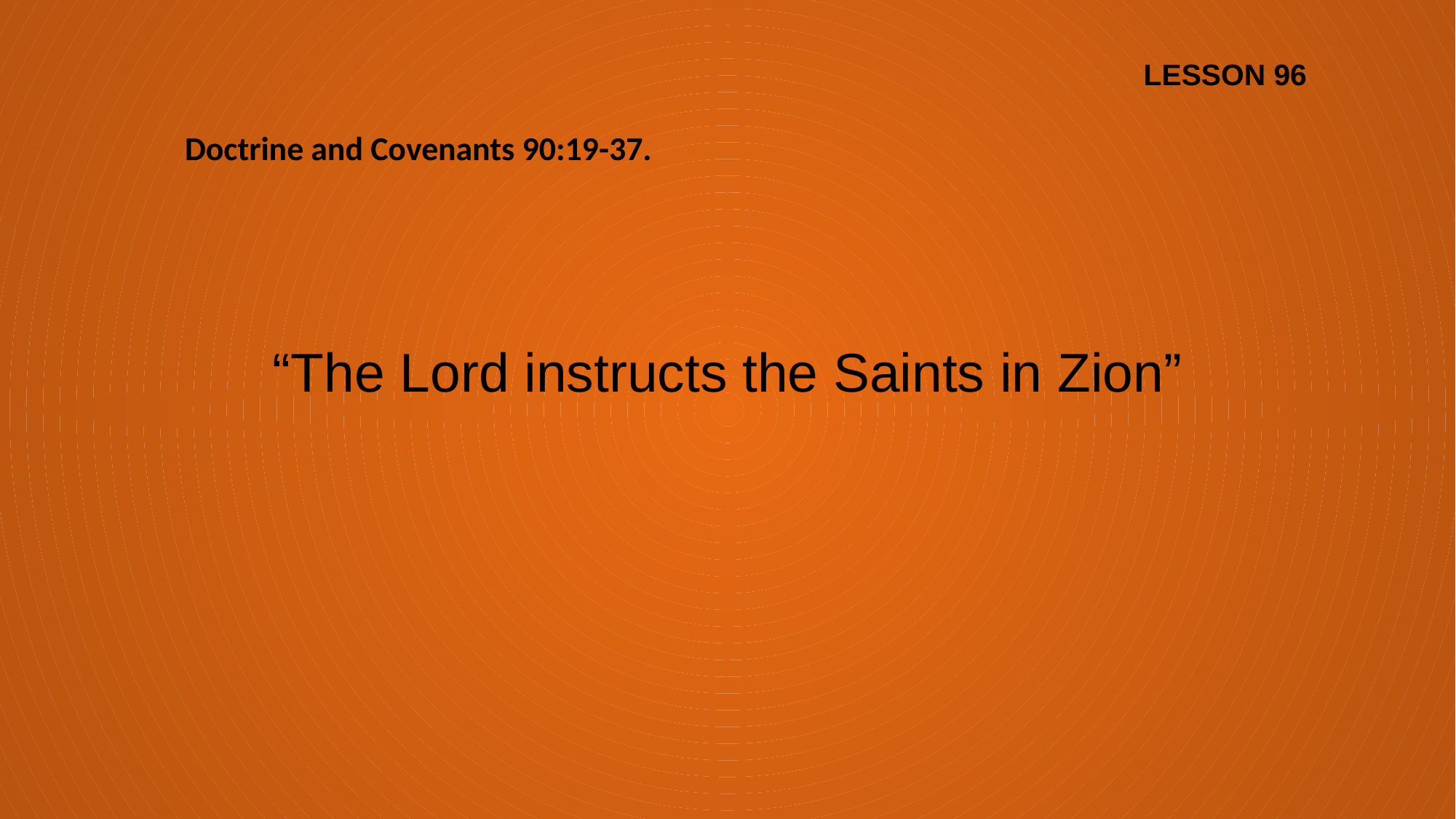

LESSON 96
Doctrine and Covenants 90:19-37.
“The Lord instructs the Saints in Zion”